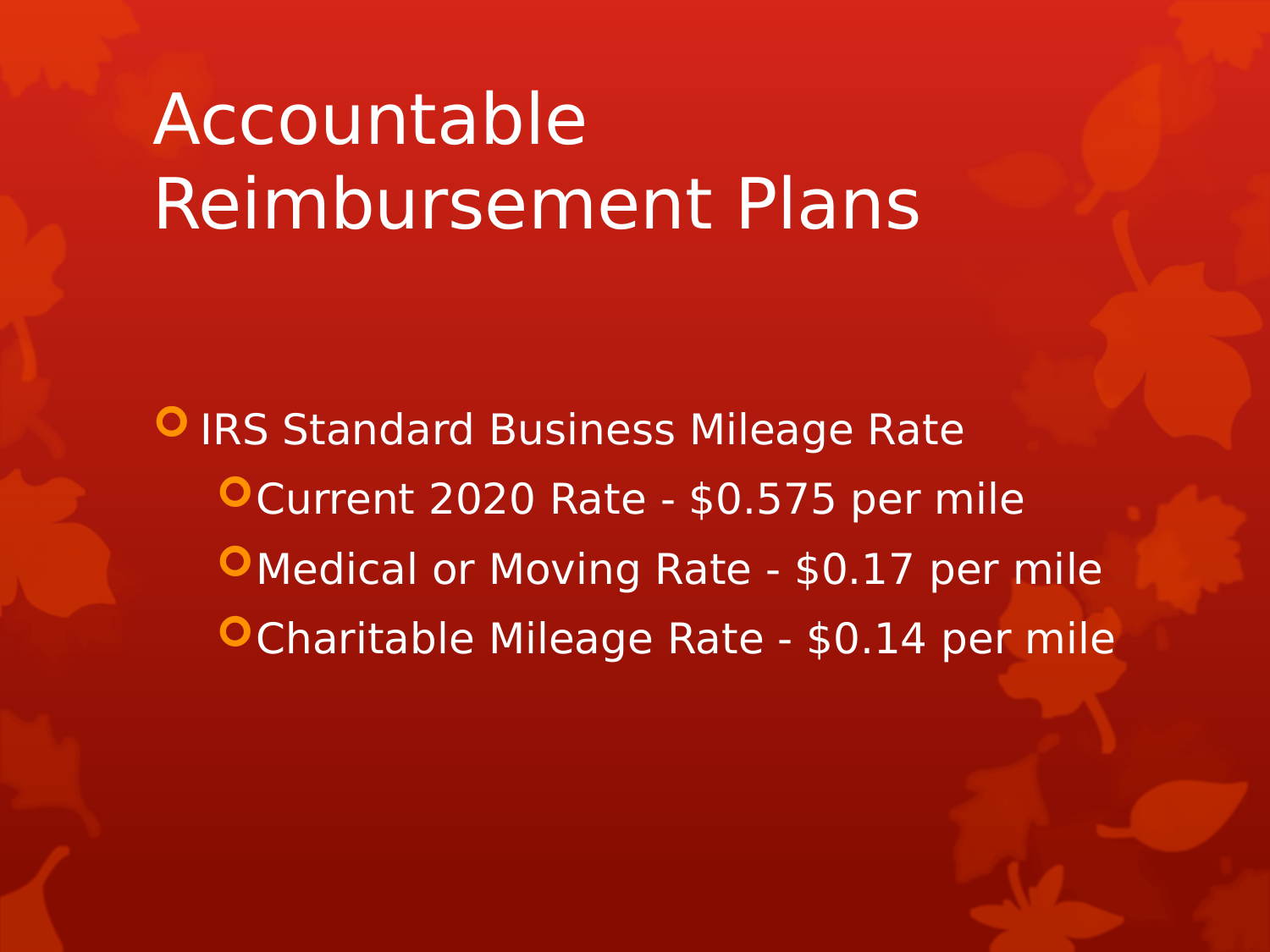

# Accountable Reimbursement Plans
IRS Standard Business Mileage Rate
Current 2020 Rate - $0.575 per mile
Medical or Moving Rate - $0.17 per mile
Charitable Mileage Rate - $0.14 per mile